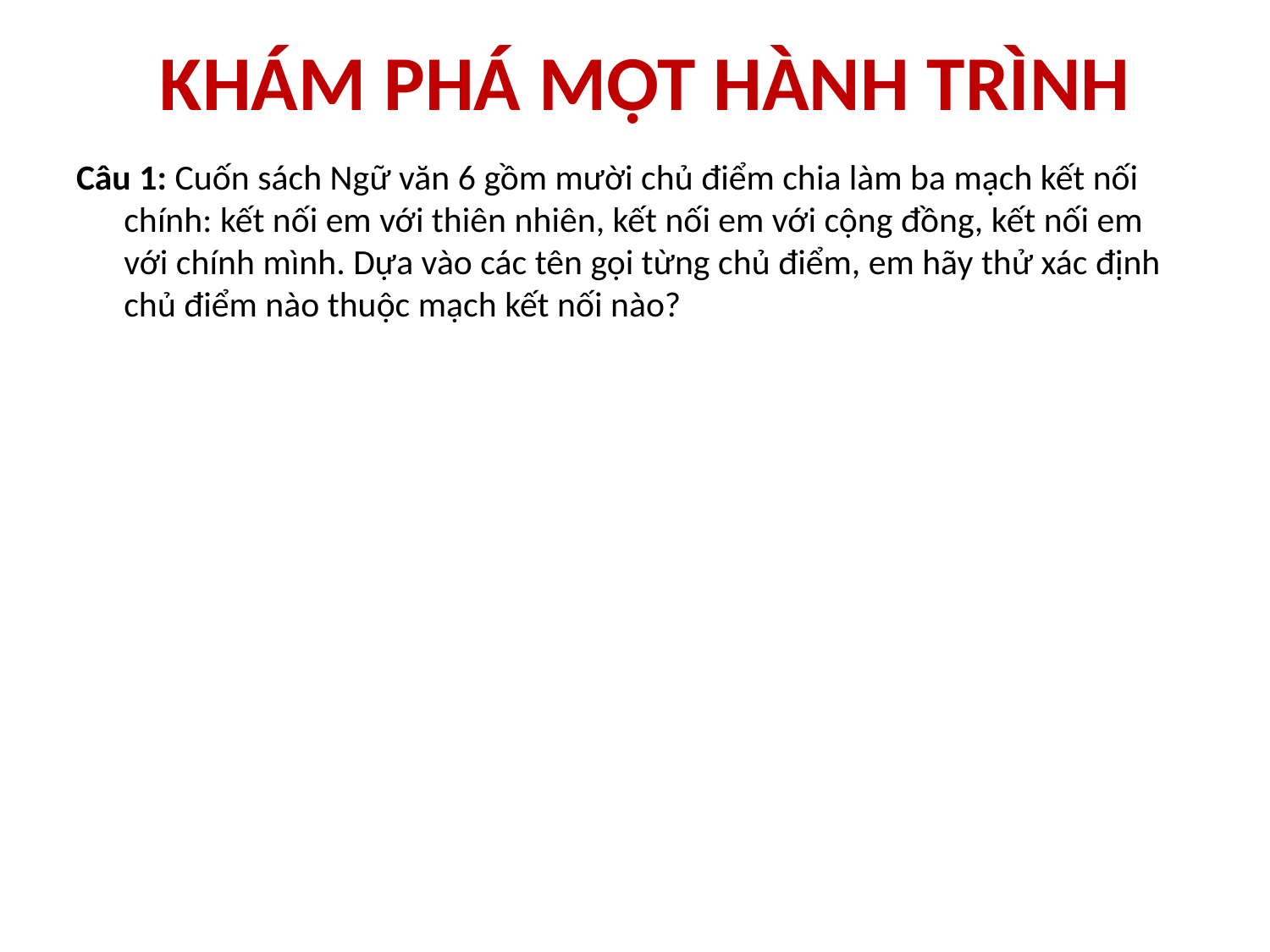

# KHÁM PHÁ MỘT HÀNH TRÌNH
Câu 1: Cuốn sách Ngữ văn 6 gồm mười chủ điểm chia làm ba mạch kết nối chính: kết nối em với thiên nhiên, kết nối em với cộng đồng, kết nối em với chính mình. Dựa vào các tên gọi từng chủ điểm, em hãy thử xác định chủ điểm nào thuộc mạch kết nối nào?